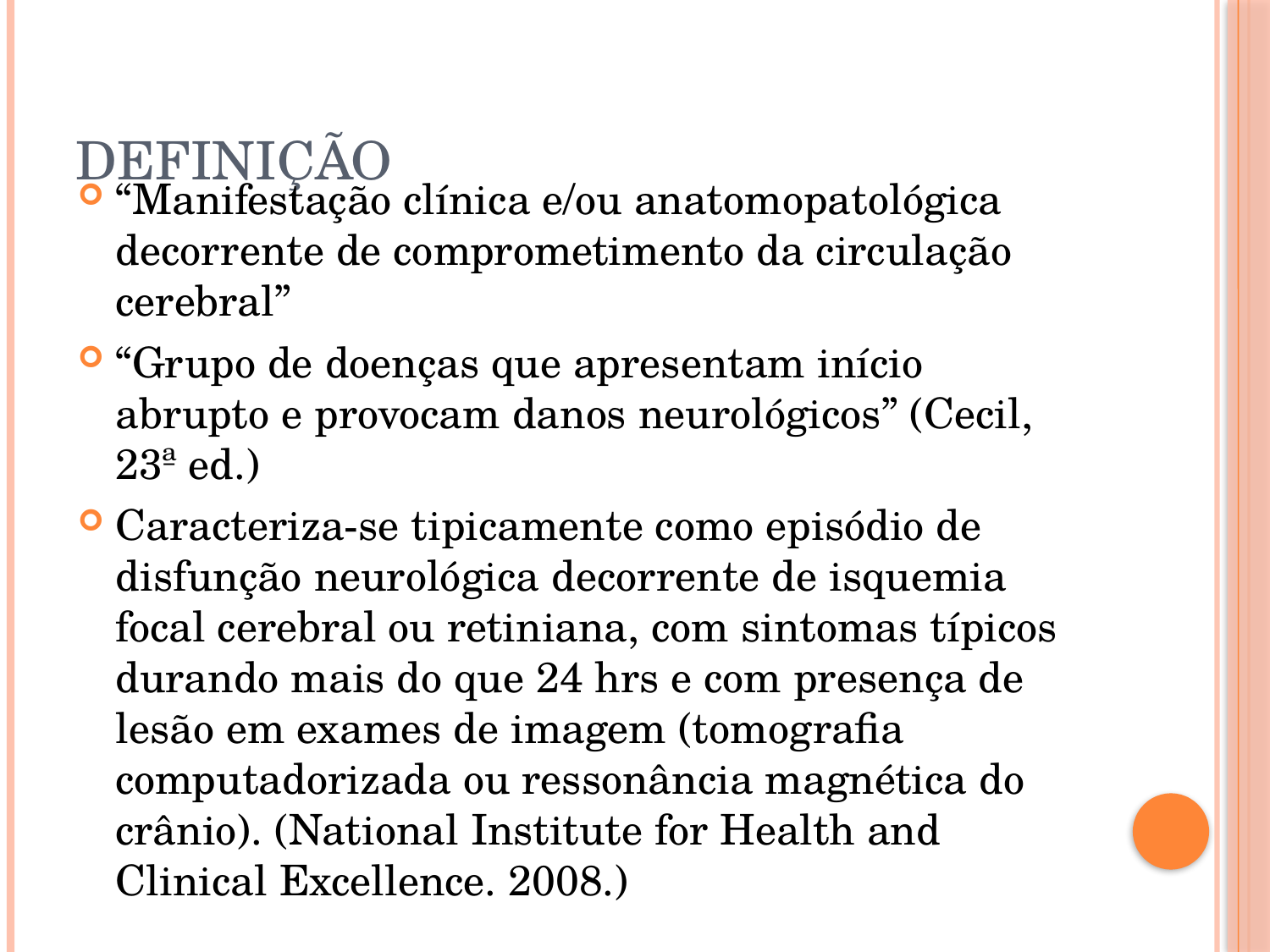

# Definição
“Manifestação clínica e/ou anatomopatológica decorrente de comprometimento da circulação cerebral”
“Grupo de doenças que apresentam início abrupto e provocam danos neurológicos” (Cecil, 23ª ed.)
Caracteriza-se tipicamente como episódio de disfunção neurológica decorrente de isquemia focal cerebral ou retiniana, com sintomas típicos durando mais do que 24 hrs e com presença de lesão em exames de imagem (tomografia computadorizada ou ressonância magnética do crânio). (National Institute for Health and Clinical Excellence. 2008.)